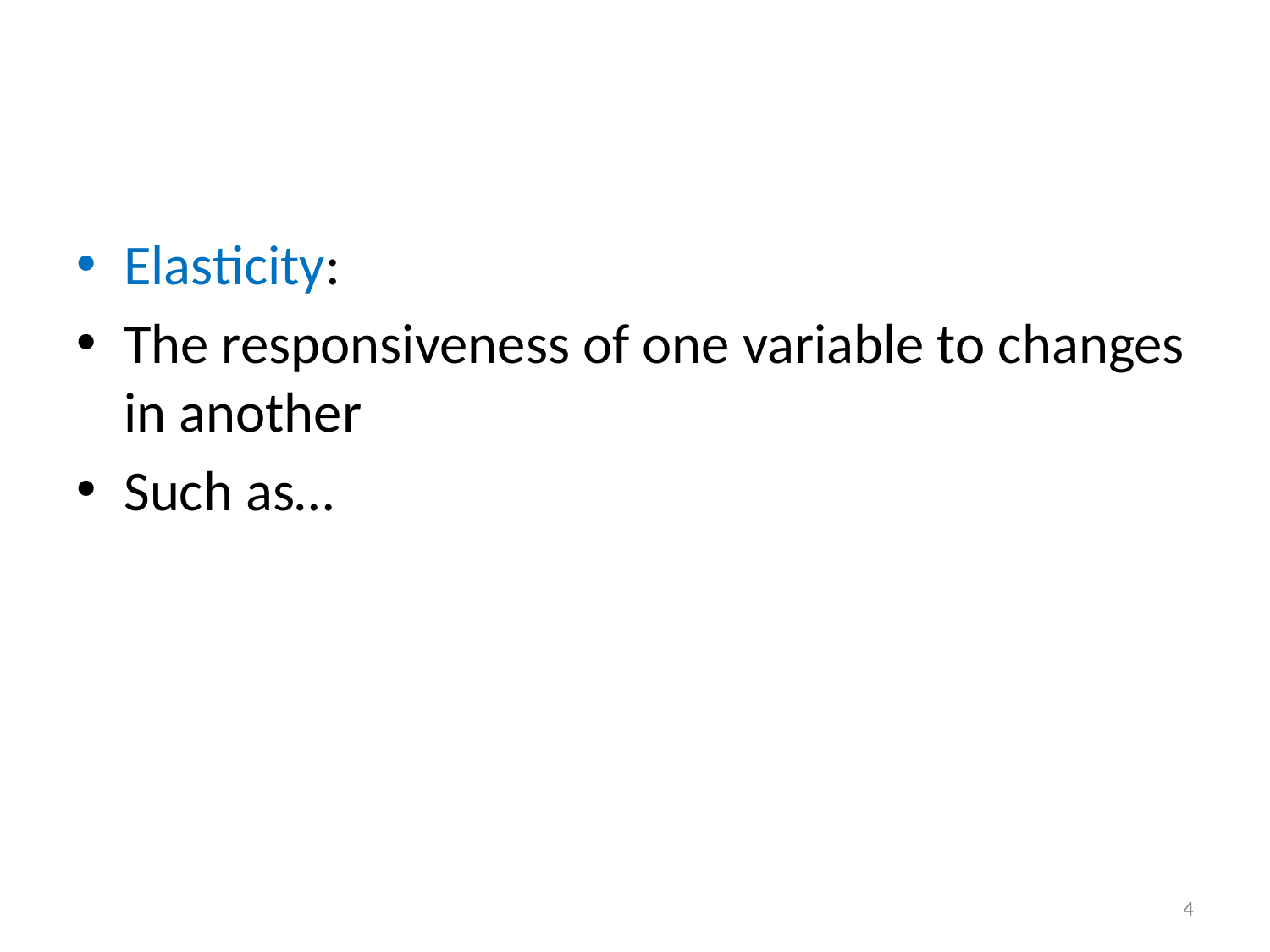

#
Elasticity:
The responsiveness of one variable to changes in another
Such as…
4